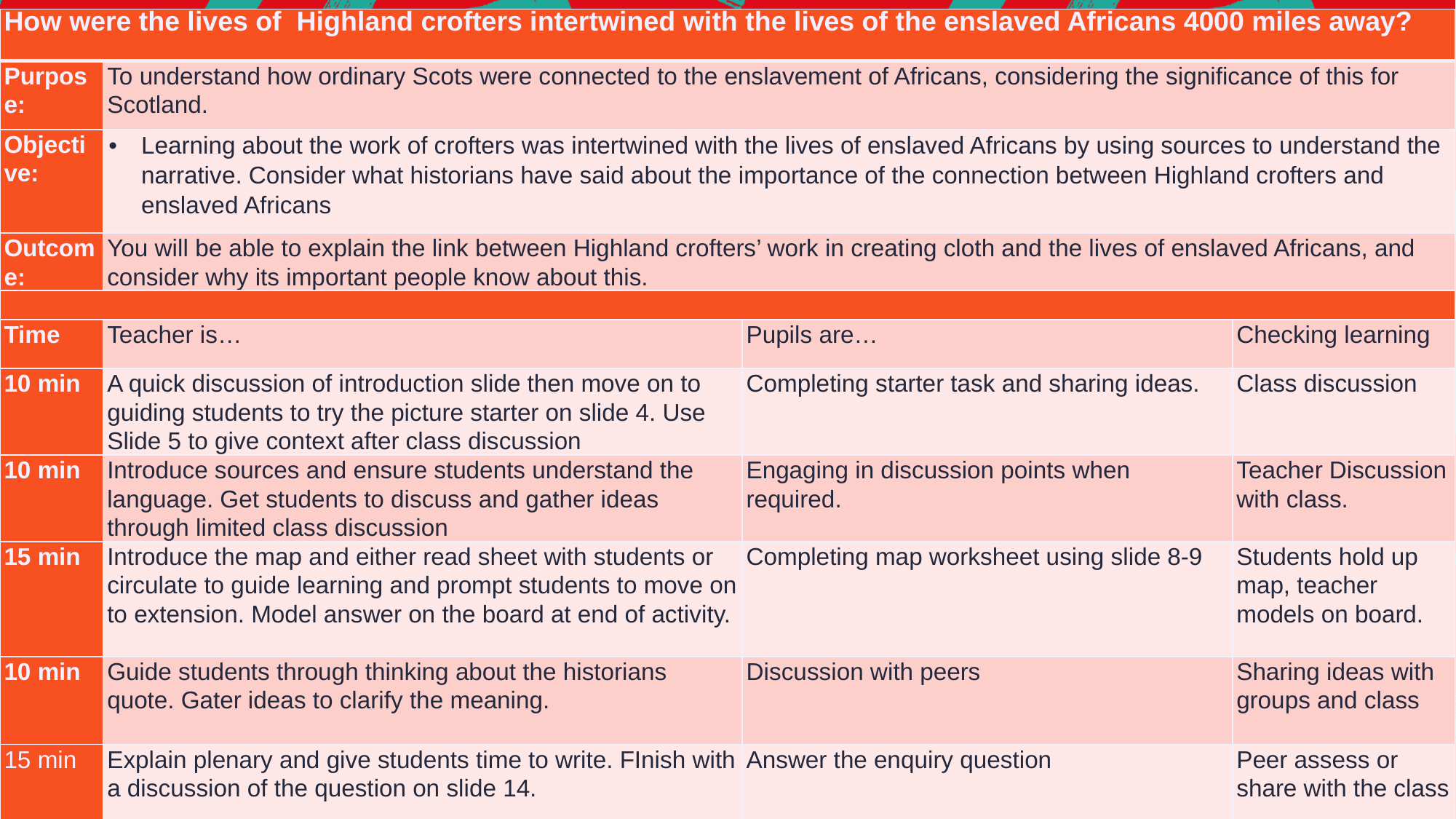

| How were the lives of Highland crofters intertwined with the lives of the enslaved Africans 4000 miles away? |  |  |  |
| --- | --- | --- | --- |
| Purpose: | To understand how ordinary Scots were connected to the enslavement of Africans, considering the significance of this for Scotland. |  |  |
| Objective: | Learning about the work of crofters was intertwined with the lives of enslaved Africans by using sources to understand the narrative. Consider what historians have said about the importance of the connection between Highland crofters and enslaved Africans |  |  |
| Outcome: | You will be able to explain the link between Highland crofters’ work in creating cloth and the lives of enslaved Africans, and consider why its important people know about this. |  |  |
|  |  |  |  |
| Time | Teacher is… | Pupils are… | Checking learning |
| 10 min | A quick discussion of introduction slide then move on to guiding students to try the picture starter on slide 4. Use Slide 5 to give context after class discussion | Completing starter task and sharing ideas. | Class discussion |
| 10 min | Introduce sources and ensure students understand the language. Get students to discuss and gather ideas through limited class discussion | Engaging in discussion points when required. | Teacher Discussion with class. |
| 15 min | Introduce the map and either read sheet with students or circulate to guide learning and prompt students to move on to extension. Model answer on the board at end of activity. | Completing map worksheet using slide 8-9 | Students hold up map, teacher models on board. |
| 10 min | Guide students through thinking about the historians quote. Gater ideas to clarify the meaning. | Discussion with peers | Sharing ideas with groups and class |
| 15 min | Explain plenary and give students time to write. FInish with a discussion of the question on slide 14. | Answer the enquiry question | Peer assess or share with the class |
#